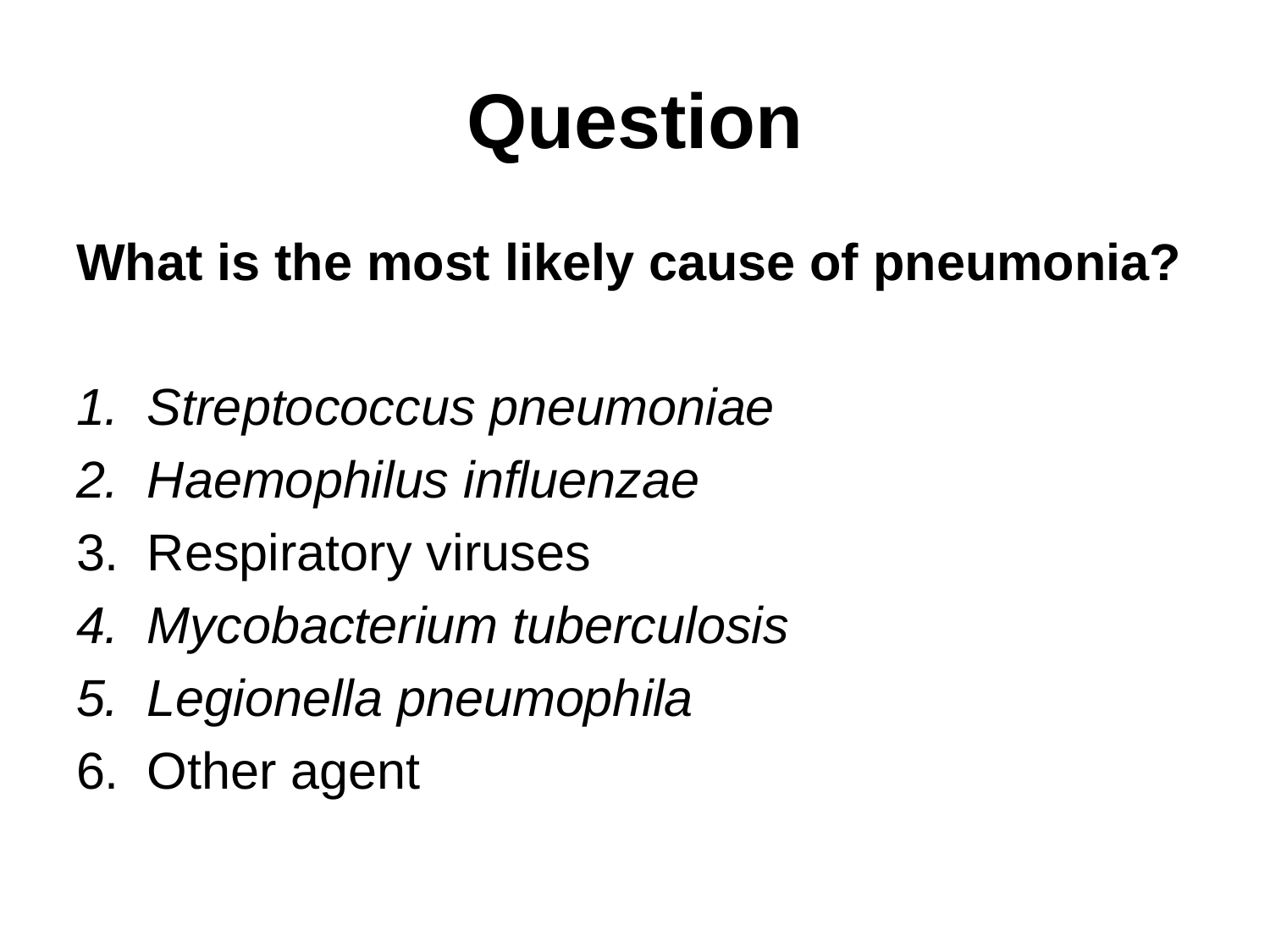

# Question
What is the most likely cause of pneumonia?

Streptococcus pneumoniae
Haemophilus influenzae
Respiratory viruses
Mycobacterium tuberculosis
Legionella pneumophila
Other agent